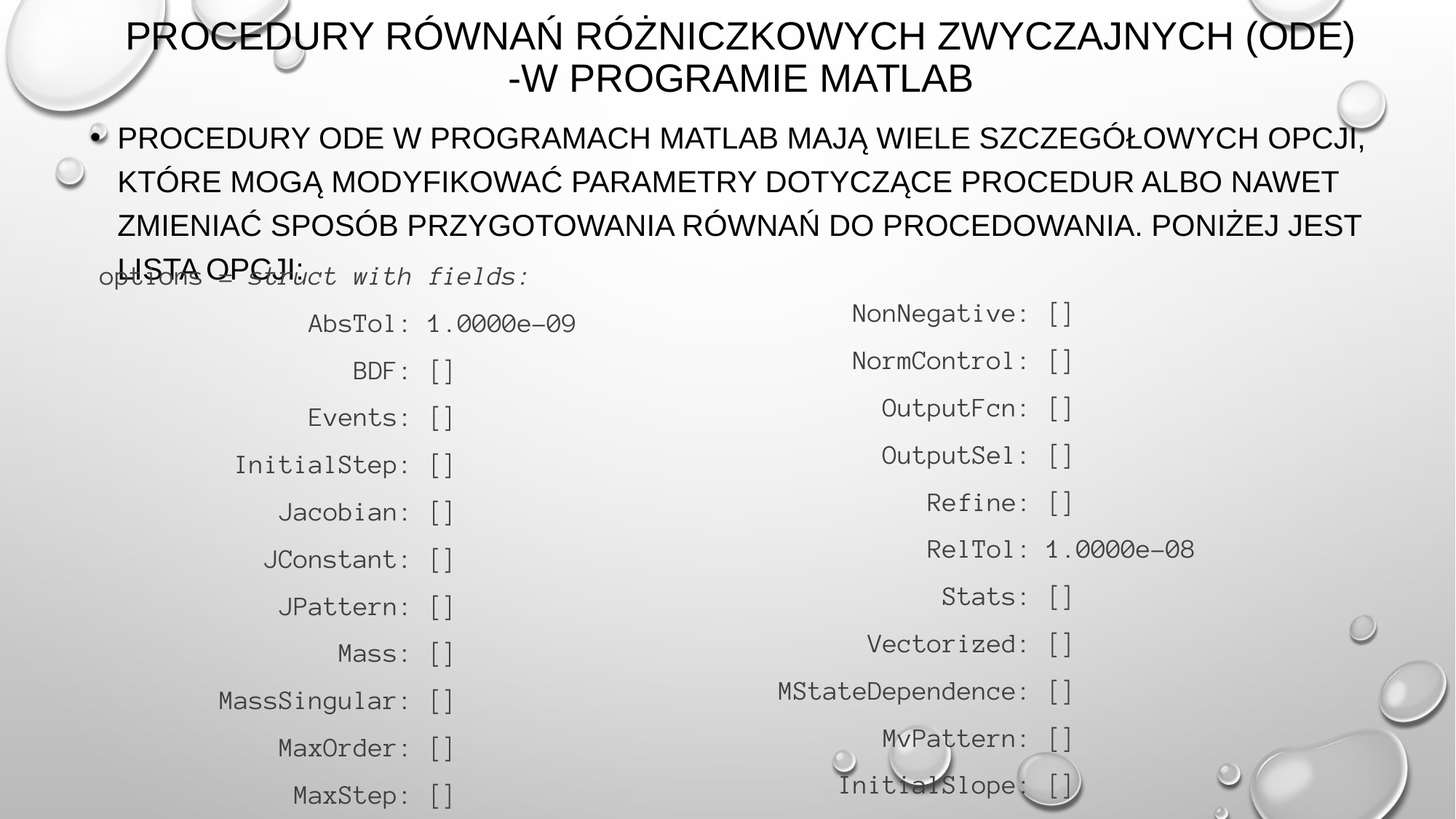

# Procedury równań różniczkowych zwyczajnych (ODE) -w programie MAtlab
Procedury ode w programach matlab mają wiele szczegółowych opcji, które mogą modyfikować parametry dotyczące procedur albo nawet zmieniać sposób przygotowania równań do procedowania. Poniżej jest lista opcji:
options = struct with fields:
              AbsTol: 1.0000e-09
                 BDF: []
              Events: []
         InitialStep: []
            Jacobian: []
           JConstant: []
            JPattern: []
                Mass: []
        MassSingular: []
            MaxOrder: []
             MaxStep: []
         NonNegative: []
         NormControl: []
           OutputFcn: []
           OutputSel: []
              Refine: []
              RelTol: 1.0000e-08
               Stats: []
          Vectorized: []
    MStateDependence: []
           MvPattern: []
        InitialSlope: []